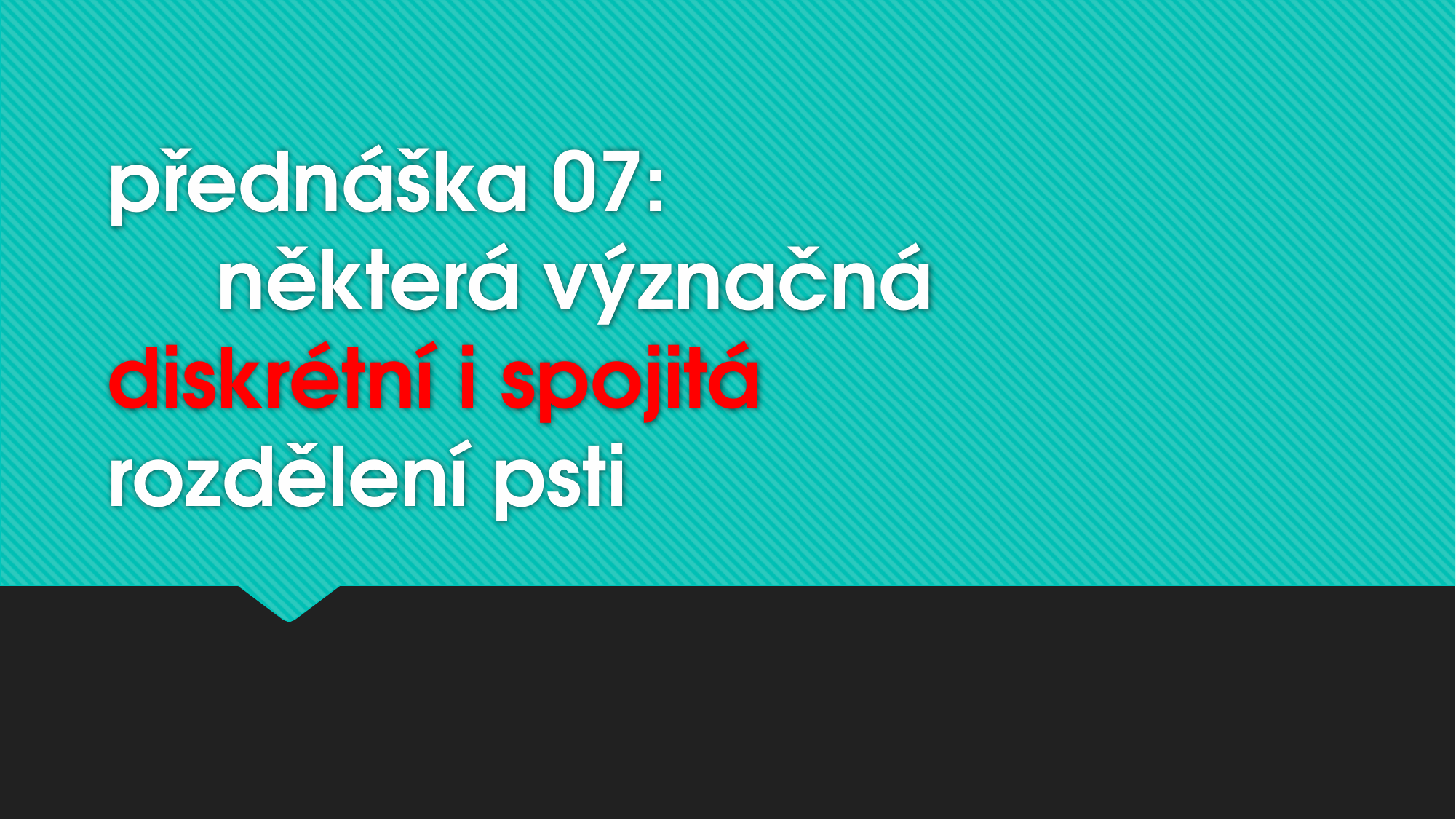

# přednáška 07: některá význačná 			diskrétní i spojitá 				rozdělení psti